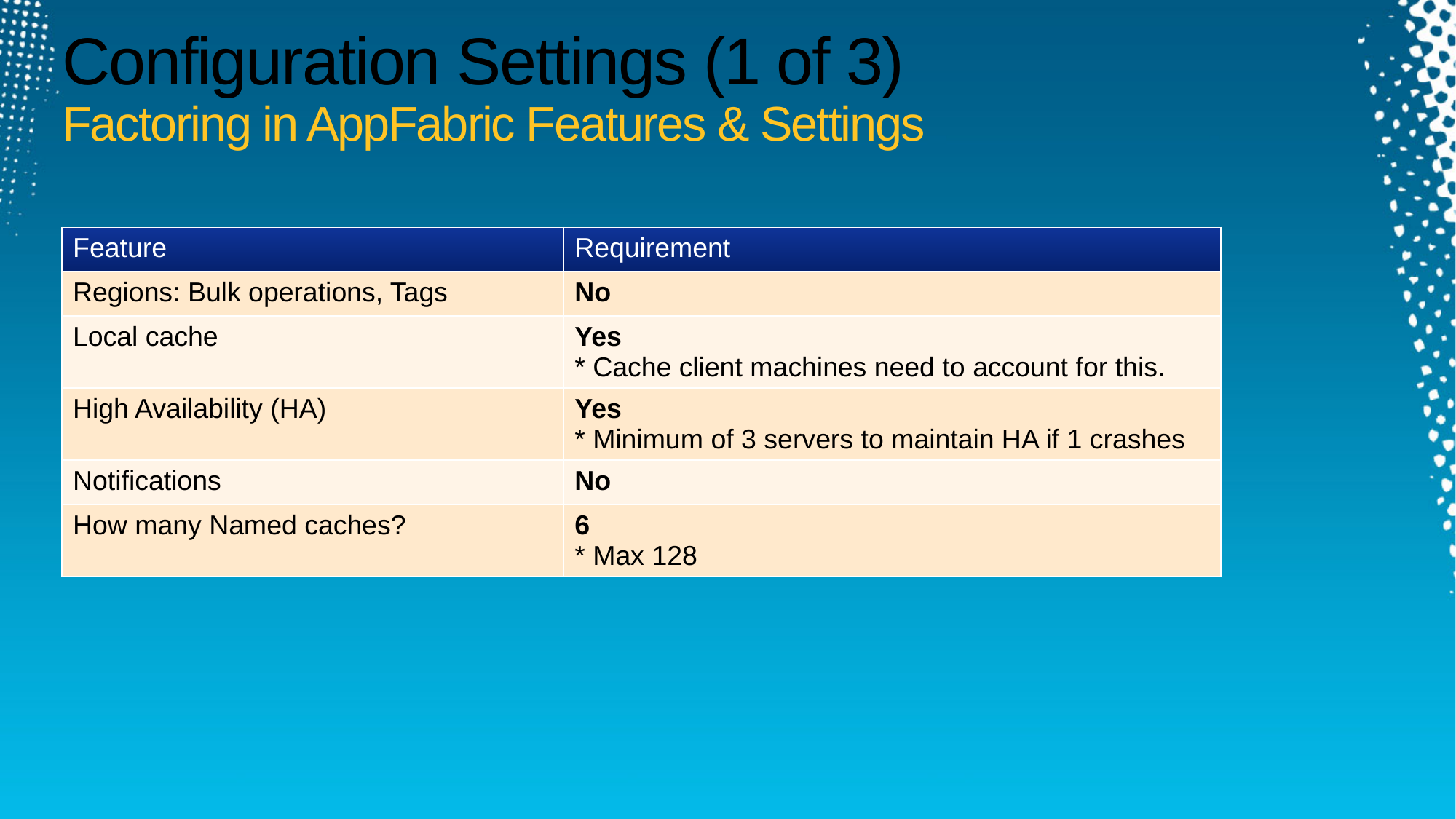

# Configuration Settings (1 of 3) Factoring in AppFabric Features & Settings
| Feature | Requirement |
| --- | --- |
| Regions: Bulk operations, Tags | No |
| Local cache | Yes \* Cache client machines need to account for this. |
| High Availability (HA) | Yes \* Minimum of 3 servers to maintain HA if 1 crashes |
| Notifications | No |
| How many Named caches? | 6 \* Max 128 |